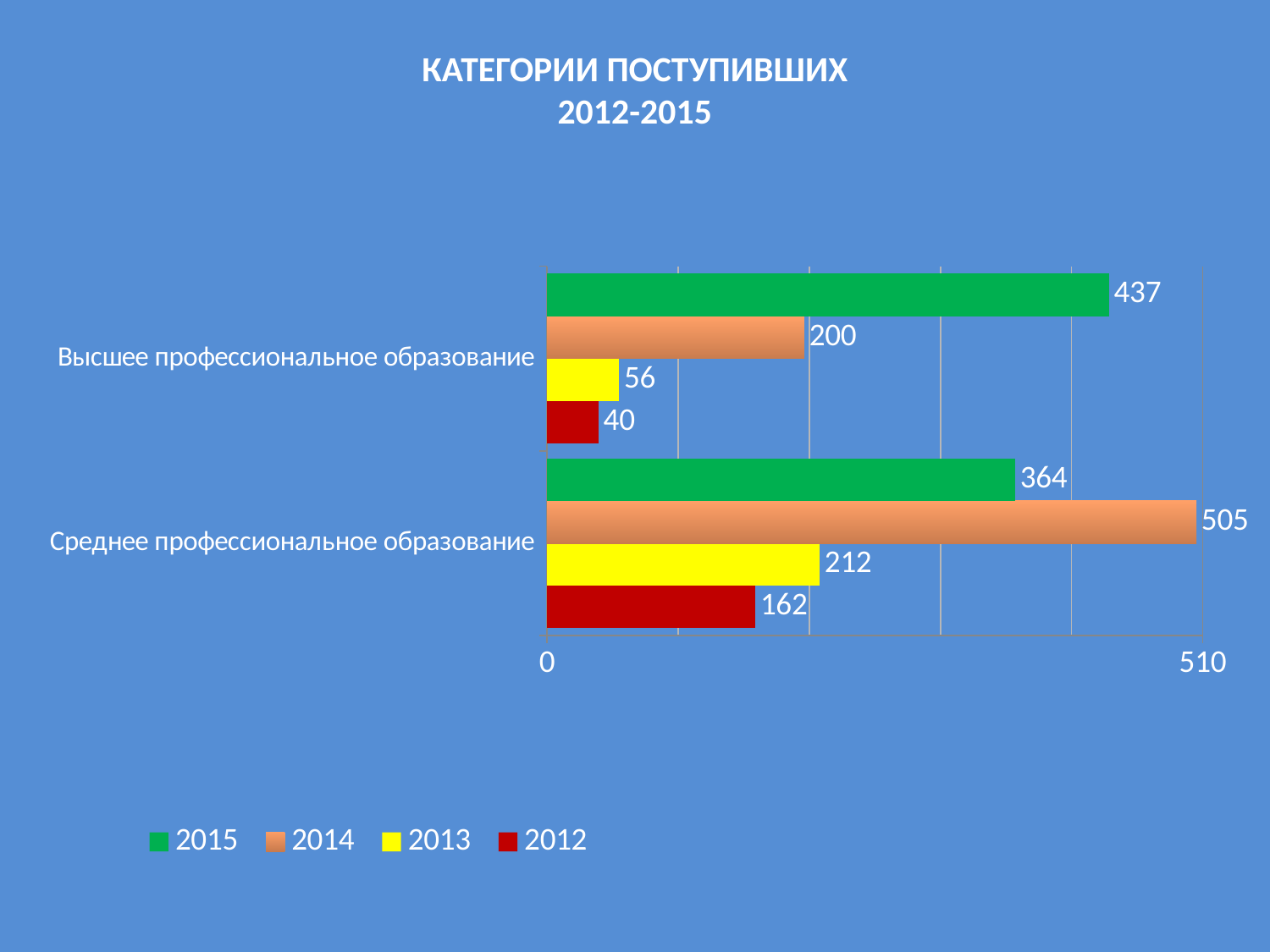

# КАТЕГОРИИ ПОСТУПИВШИХ 2012-2015

### Chart

| Category | 2012 | 2013 | 2014 | 2015 |
|---|---|---|---|---|
| Среднее профессиональное образование | 162.0 | 212.0 | 505.0 | 364.0 |
| Высшее профессиональное образование | 40.0 | 56.0 | 200.0 | 437.0 |